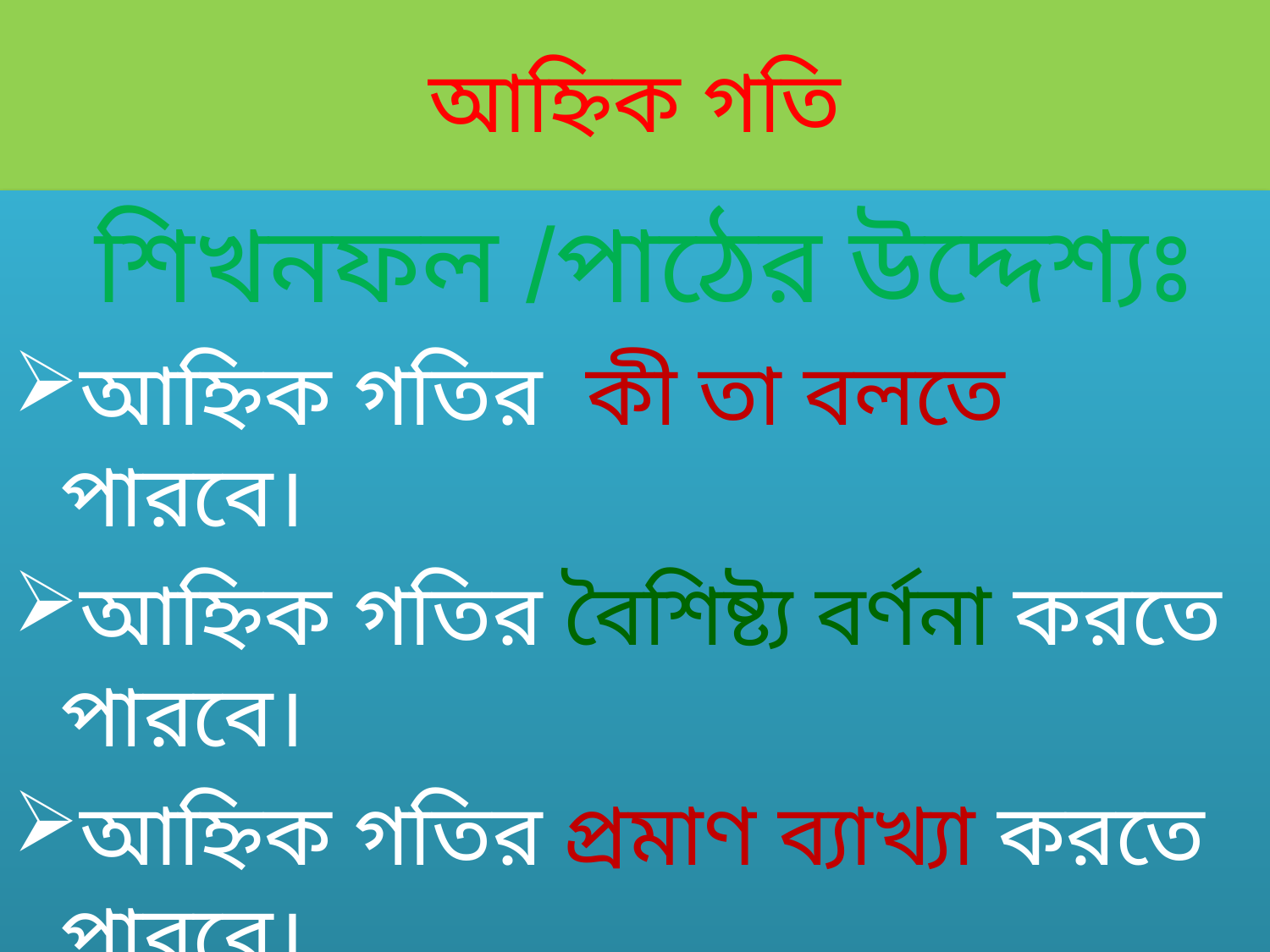

# আহ্নিক গতি
   শিখনফল /পাঠের উদ্দেশ্যঃ
আহ্নিক গতির  কী তা বলতে পারবে।
আহ্নিক গতির বৈশিষ্ট্য বর্ণনা করতে পারবে।
আহ্নিক গতির প্রমাণ ব্যাখ্যা করতে পারবে।
আহ্নিক গতির ফলাফল বিশ্লেষণ করতে পারবে